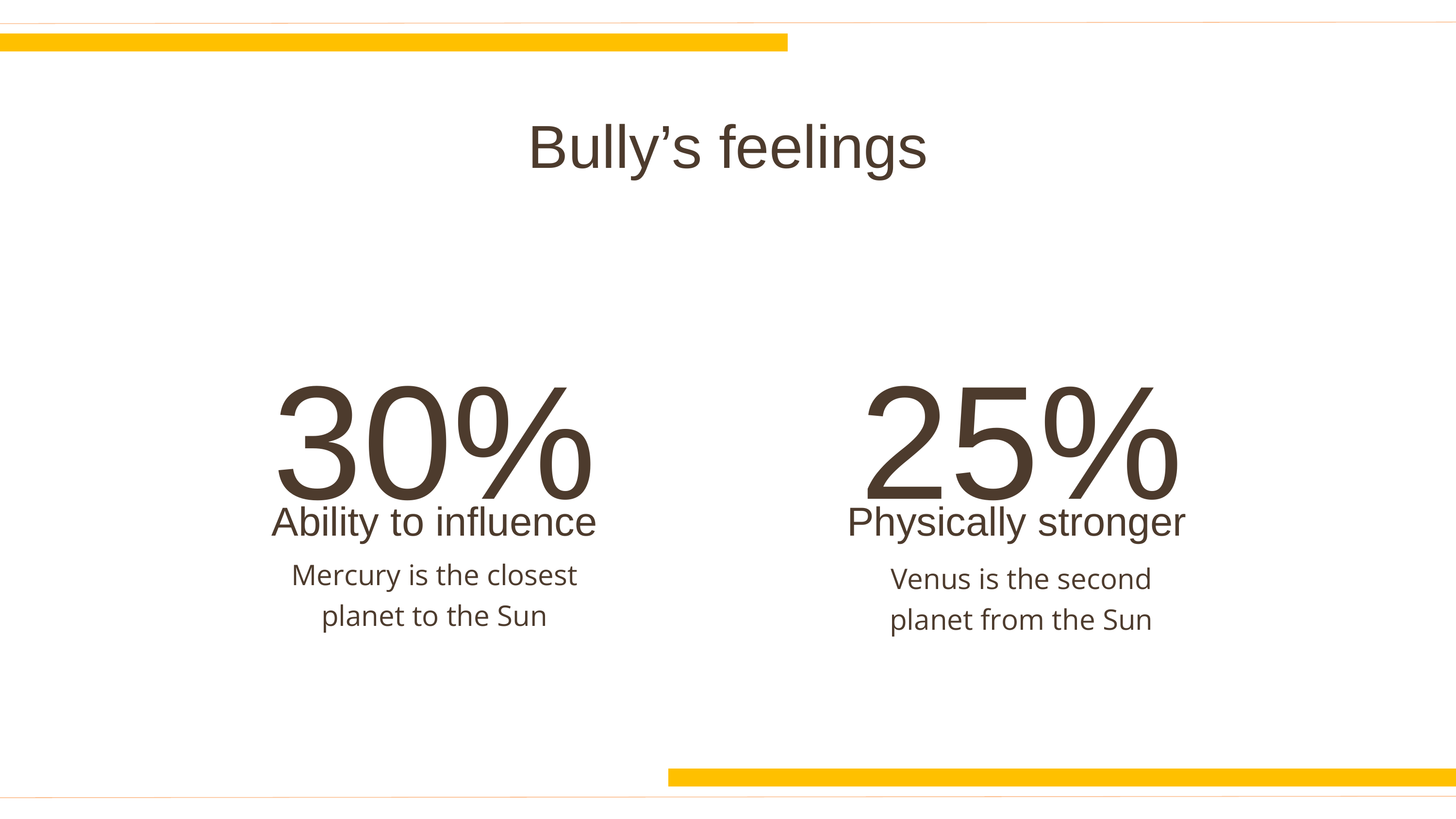

Bully’s feelings
30%
25%
Ability to influence
Physically stronger
Mercury is the closest planet to the Sun
Venus is the second planet from the Sun